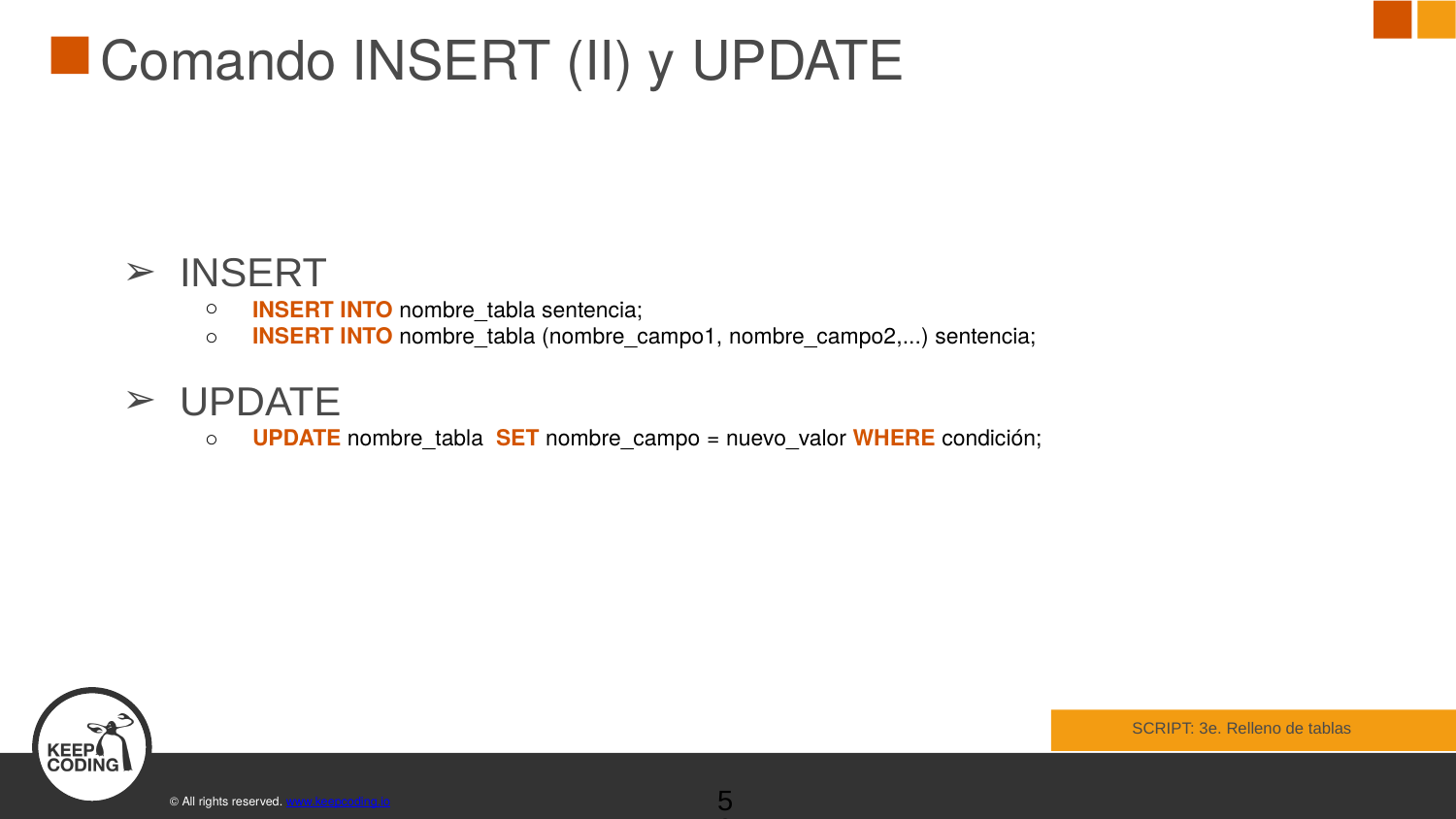

# Comando INSERT (II) y UPDATE

INSERT
INSERT INTO nombre_tabla sentencia;
INSERT INTO nombre_tabla (nombre_campo1, nombre_campo2,...) sentencia;

UPDATE
UPDATE nombre_tabla  SET nombre_campo = nuevo_valor WHERE condición;

SCRIPT: 3e. Relleno de tablas
50